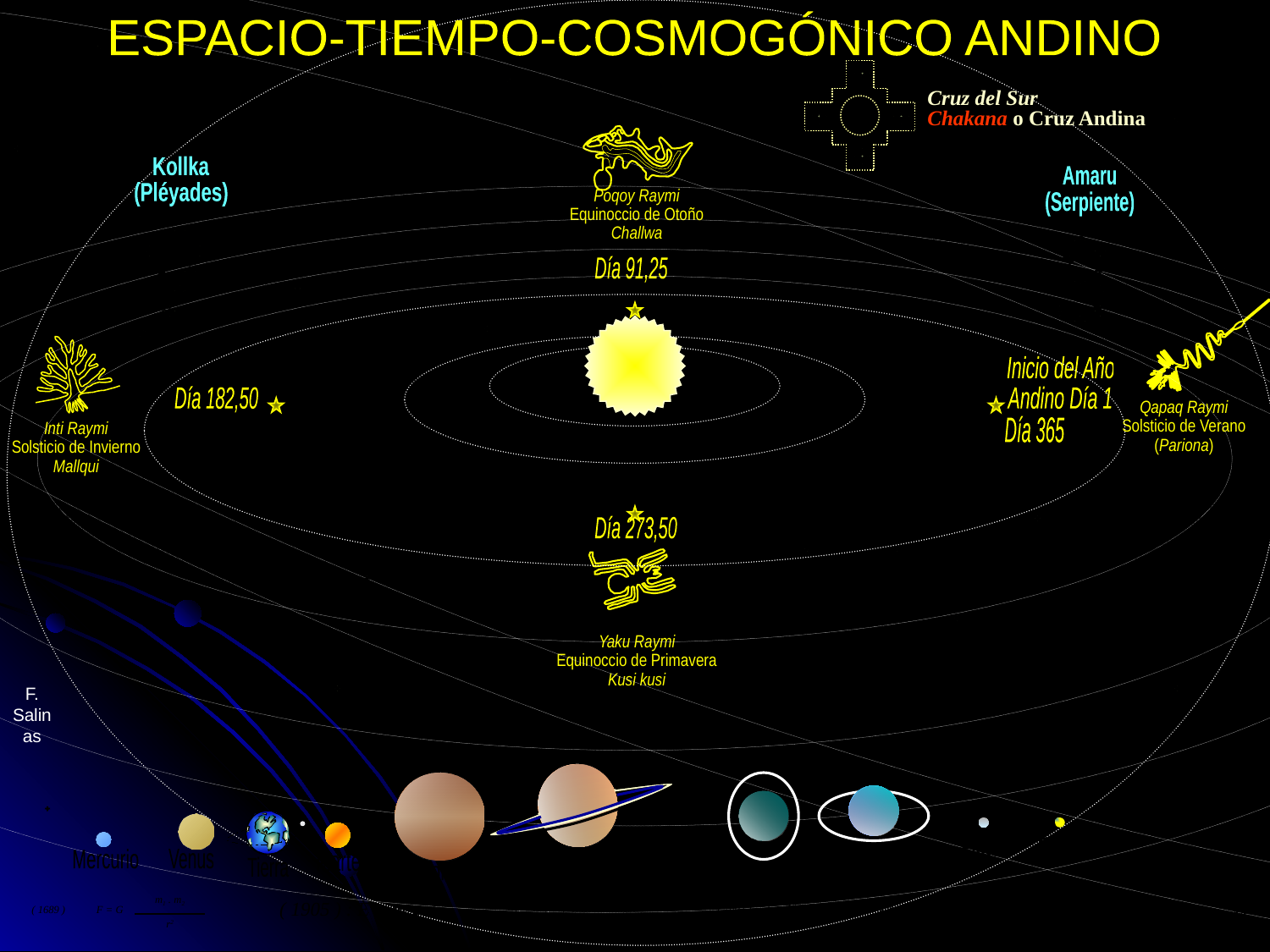

ESPACIO-TIEMPO-COSMOGÓNICO ANDINO

Cruz del Sur
Chakana o Cruz Andina

Poqoy Raymi
Equinoccio de Otoño
Challwa

Kollka
(Pléyades)

Amaru
(Serpiente)

Día 91,25

Qapaq Raymi
Solsticio de Verano
(Pariona)

Inti Raymi
Solsticio de Invierno
Mallqui

Inicio del Año
Andino Día 1
Día 182,50

Día 365

Día 273,50

Yaku Raymi
Equinoccio de Primavera
Kusi kusi

F. Salinas

Saturno

Jupiter

Urano

Neptuno

Tierra

Venus

Plutón

Sedna

Marte

Mercurio

( 1905 ) : E = m .c2
| ( 1689 ) | F = G | m1 . m2 |  |
| --- | --- | --- | --- |
|  |  | r2 |  |
| ( 1916 ): Gμv = 8π K T μv |
| --- |
| ( 2003 ) = 2n = 46 = 30,000 = ∆q = i ( qn – qi ) |
| --- |
F. Salinas M.